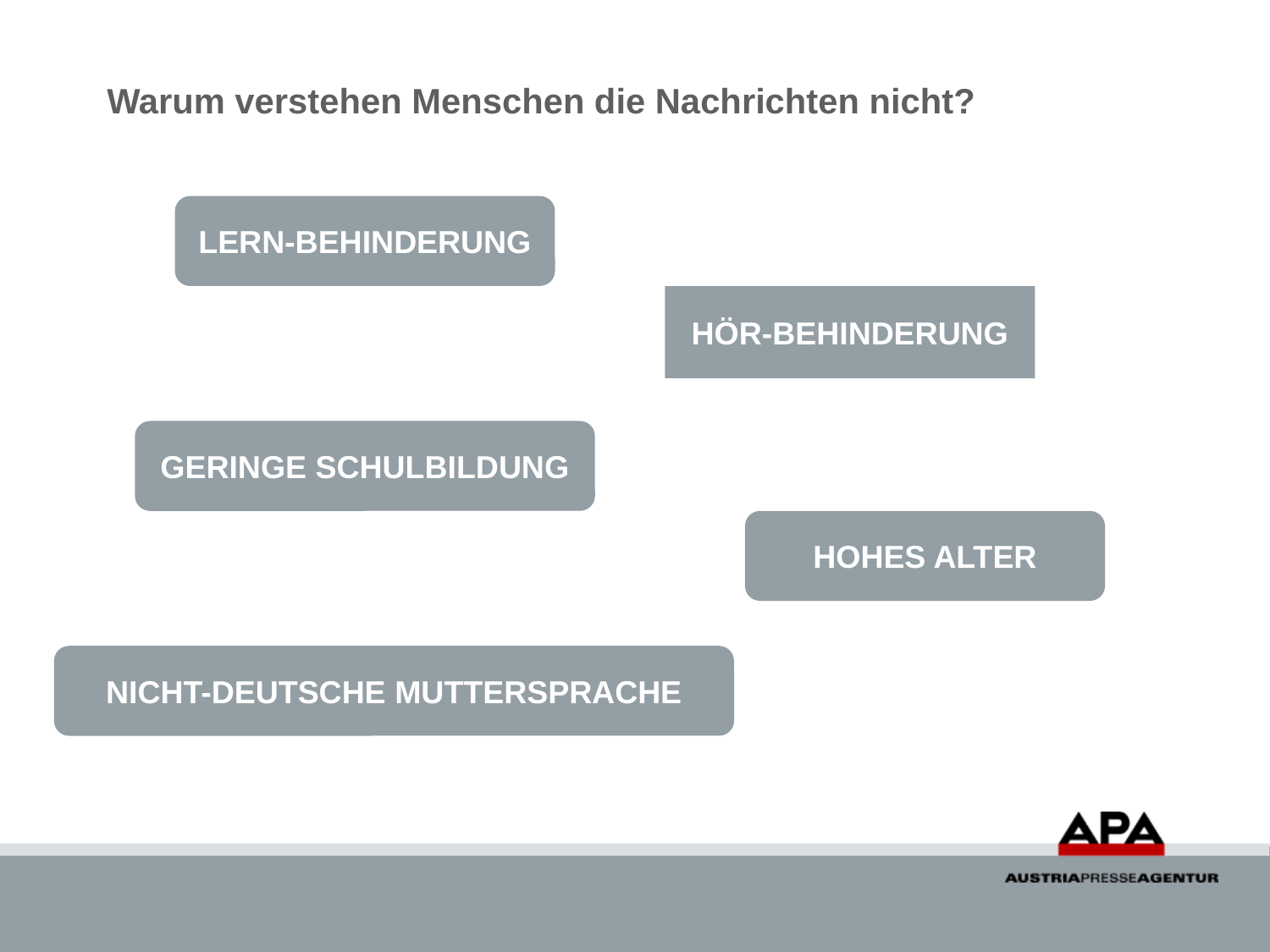

# Warum verstehen Menschen die Nachrichten nicht?
LERN-BEHINDERUNG
HÖR-BEHINDERUNG
GERINGE SCHULBILDUNG
HOHES ALTER
NICHT-DEUTSCHE MUTTERSPRACHE